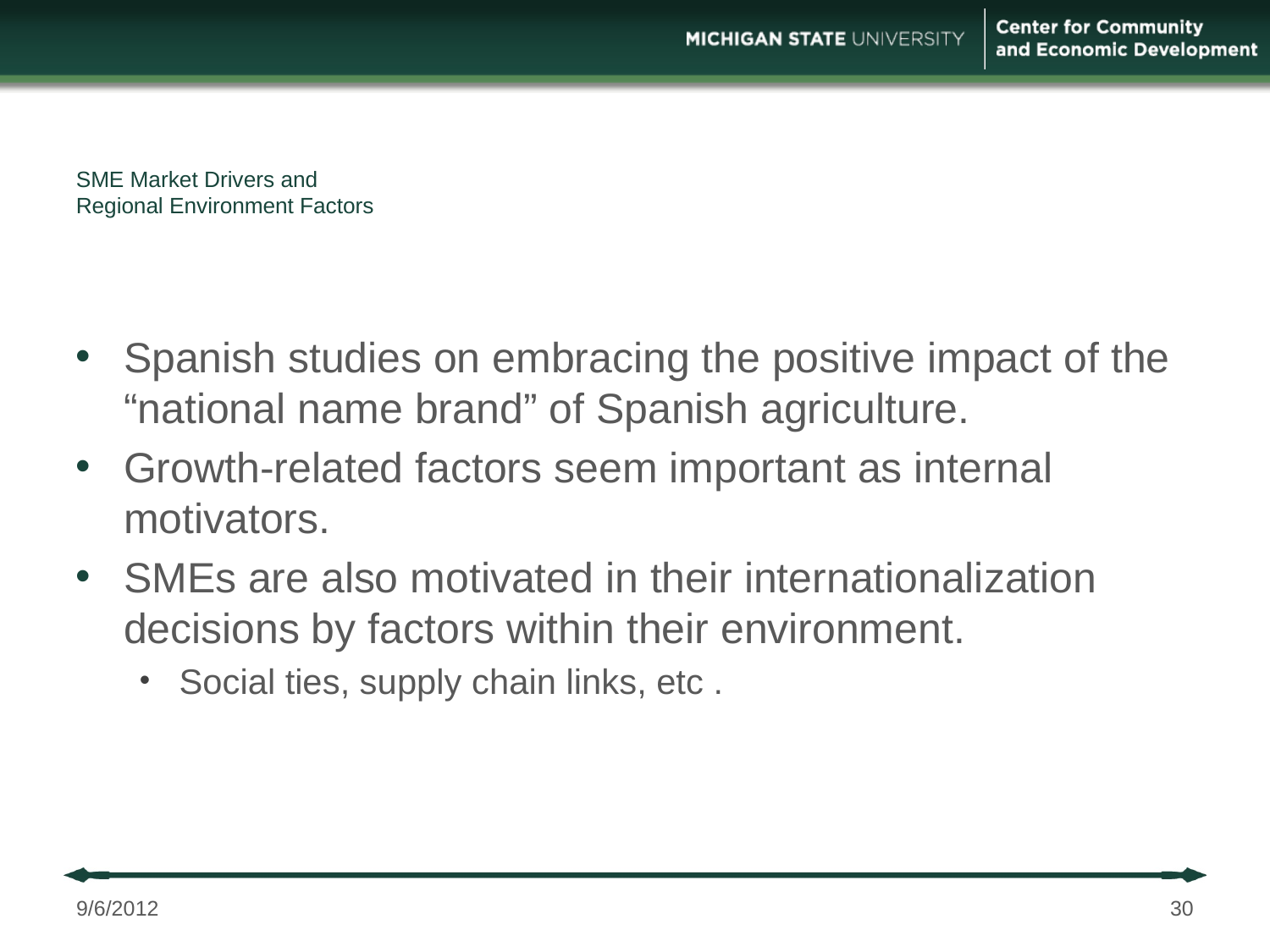

# SME Market Drivers and Regional Environment Factors
Spanish studies on embracing the positive impact of the “national name brand” of Spanish agriculture.
Growth-related factors seem important as internal motivators.
SMEs are also motivated in their internationalization decisions by factors within their environment.
Social ties, supply chain links, etc .
9/6/2012
30